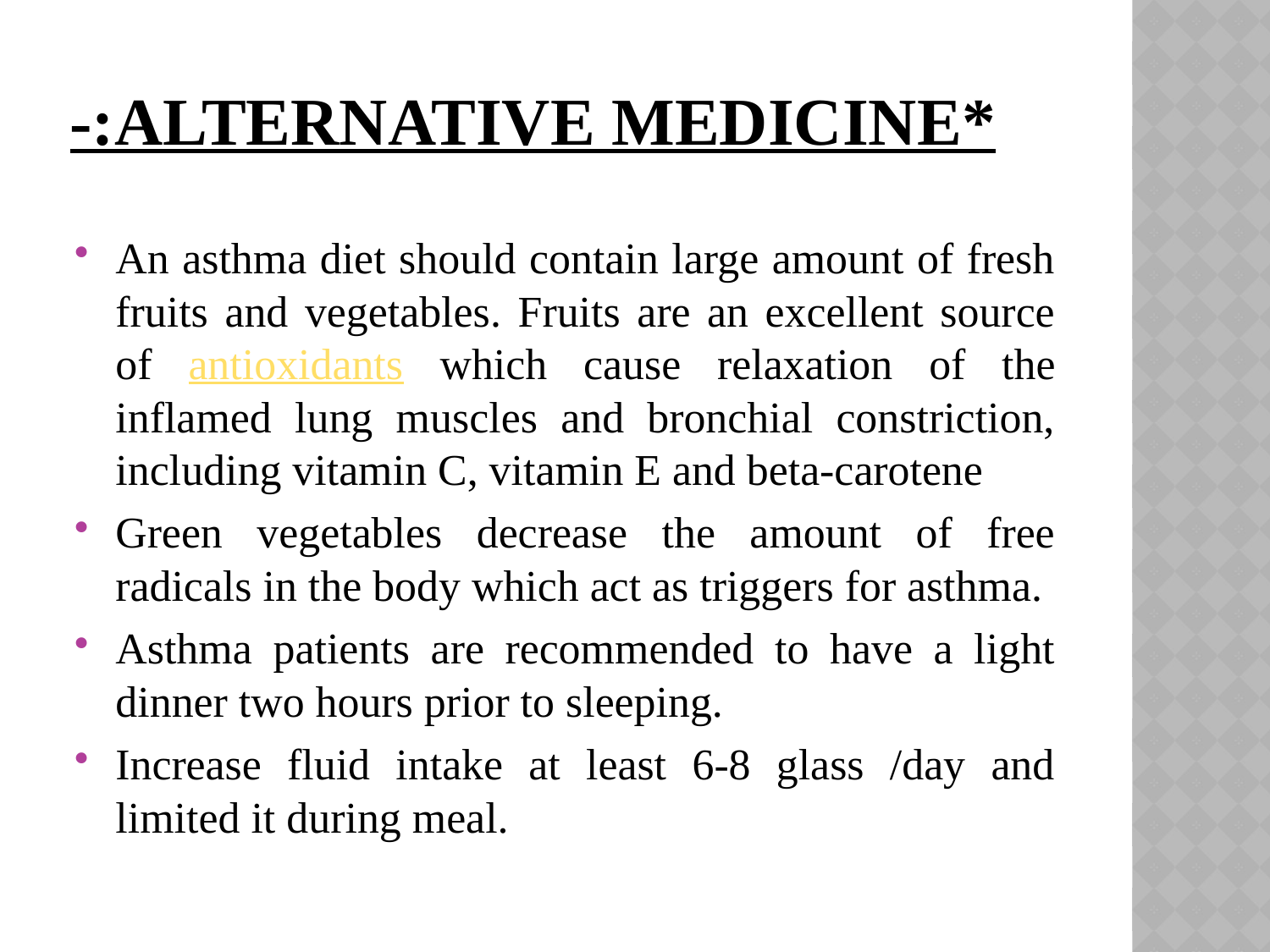

# *Alternative medicine:-
An asthma diet should contain large amount of fresh fruits and vegetables. Fruits are an excellent source of antioxidants which cause relaxation of the inflamed lung muscles and bronchial constriction, including vitamin C, vitamin E and beta-carotene
Green vegetables decrease the amount of free radicals in the body which act as triggers for asthma.
Asthma patients are recommended to have a light dinner two hours prior to sleeping.
Increase fluid intake at least 6-8 glass /day and limited it during meal.